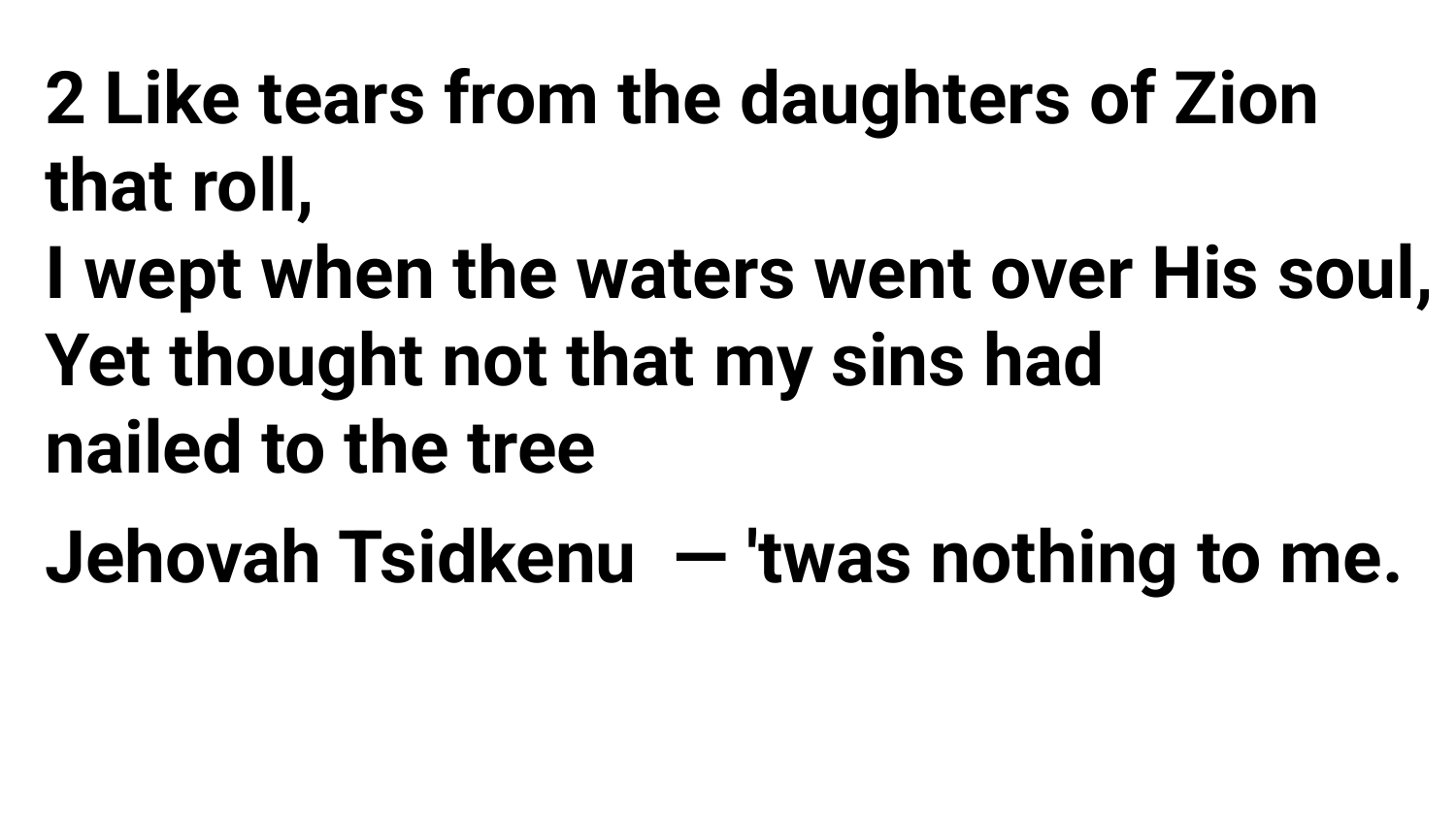

2 Like tears from the daughters of Zion
that roll,
I wept when the waters went over His soul,
Yet thought not that my sins had
nailed to the tree
Jehovah Tsidkenu  — 'twas nothing to me.